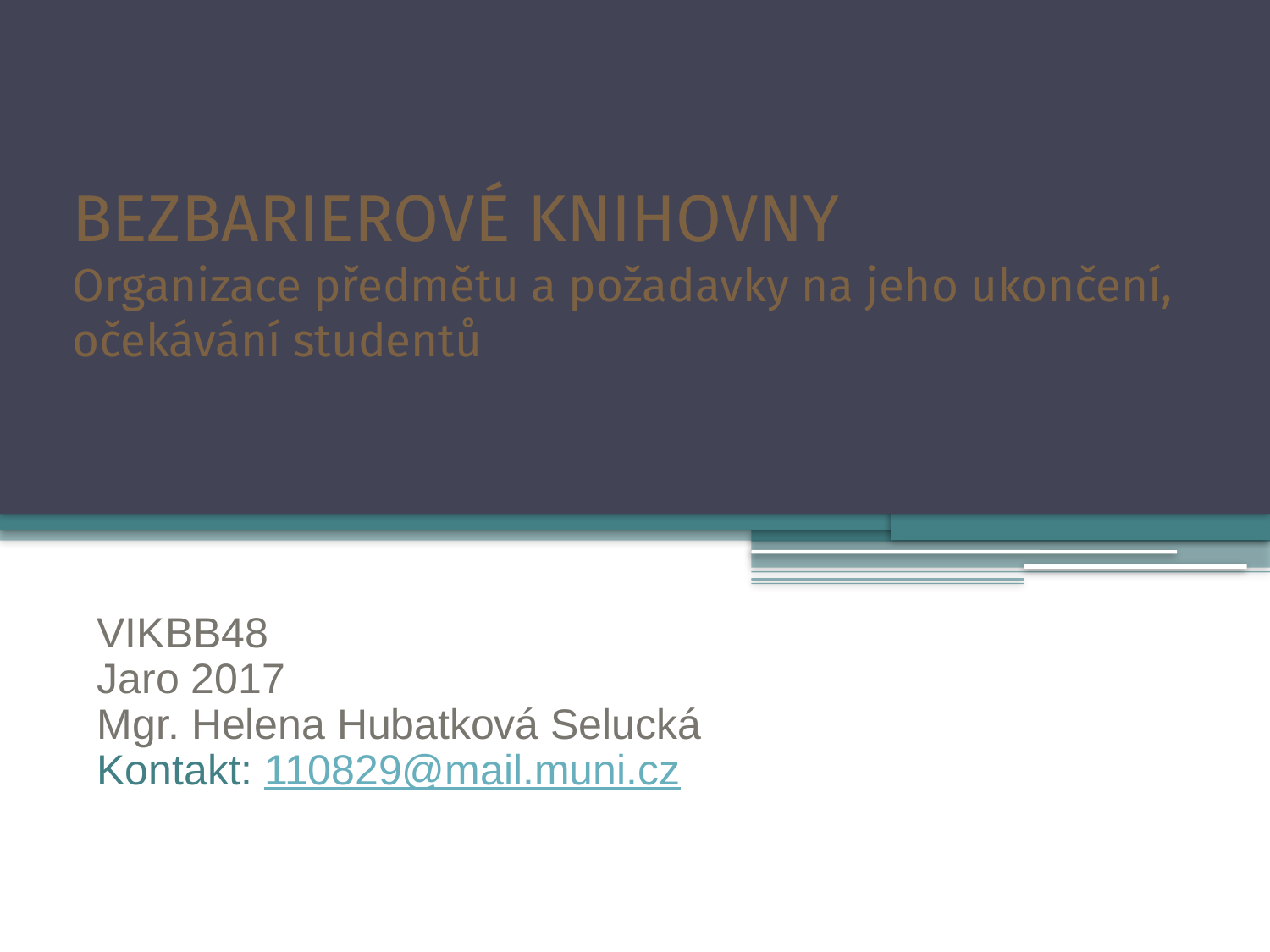

# BEZBARIEROVÉ KNIHOVNY Organizace předmětu a požadavky na jeho ukončení, očekávání studentů
VIKBB48
Jaro 2017
Mgr. Helena Hubatková Selucká
Kontakt: 110829@mail.muni.cz